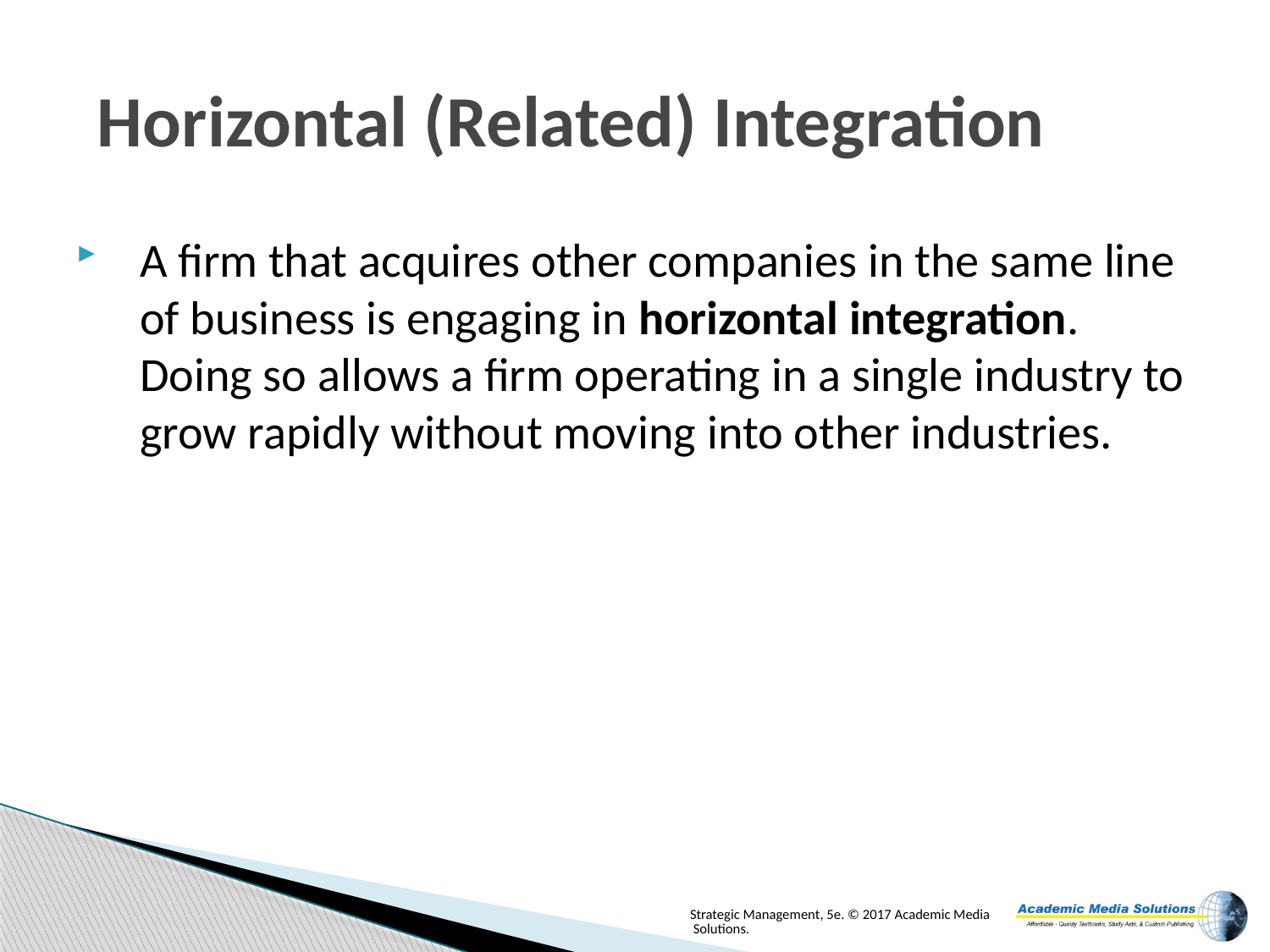

# Horizontal (Related) Integration
A firm that acquires other companies in the same line of business is engaging in horizontal integration. Doing so allows a firm operating in a single industry to grow rapidly without moving into other industries.
Strategic Management, 5e. © 2017 Academic Media Solutions.